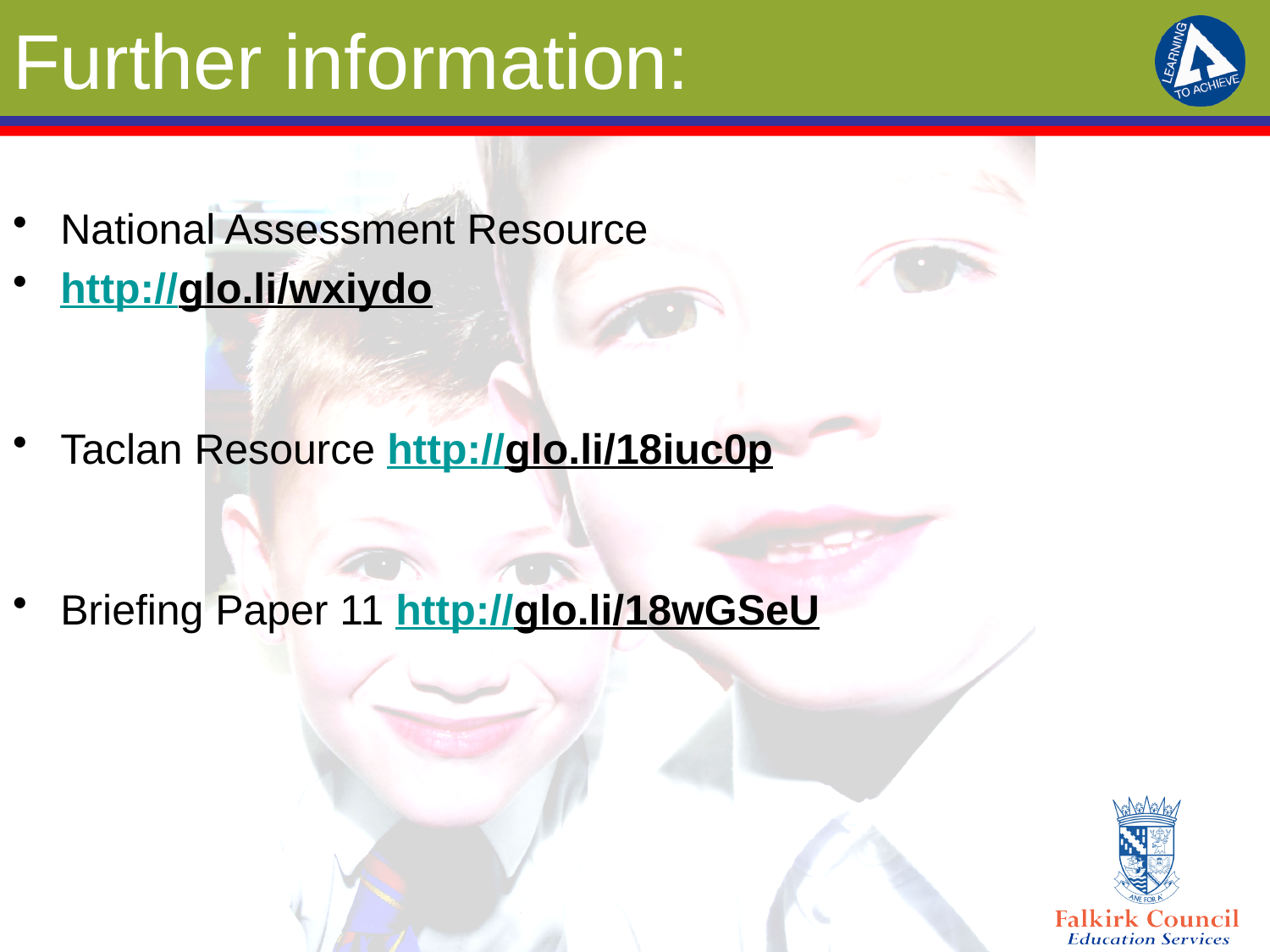

# Further information:

National Assessment Resource
http://glo.li/wxiydo
Taclan Resource http://glo.li/18iuc0p
Briefing Paper 11 http://glo.li/18wGSeU